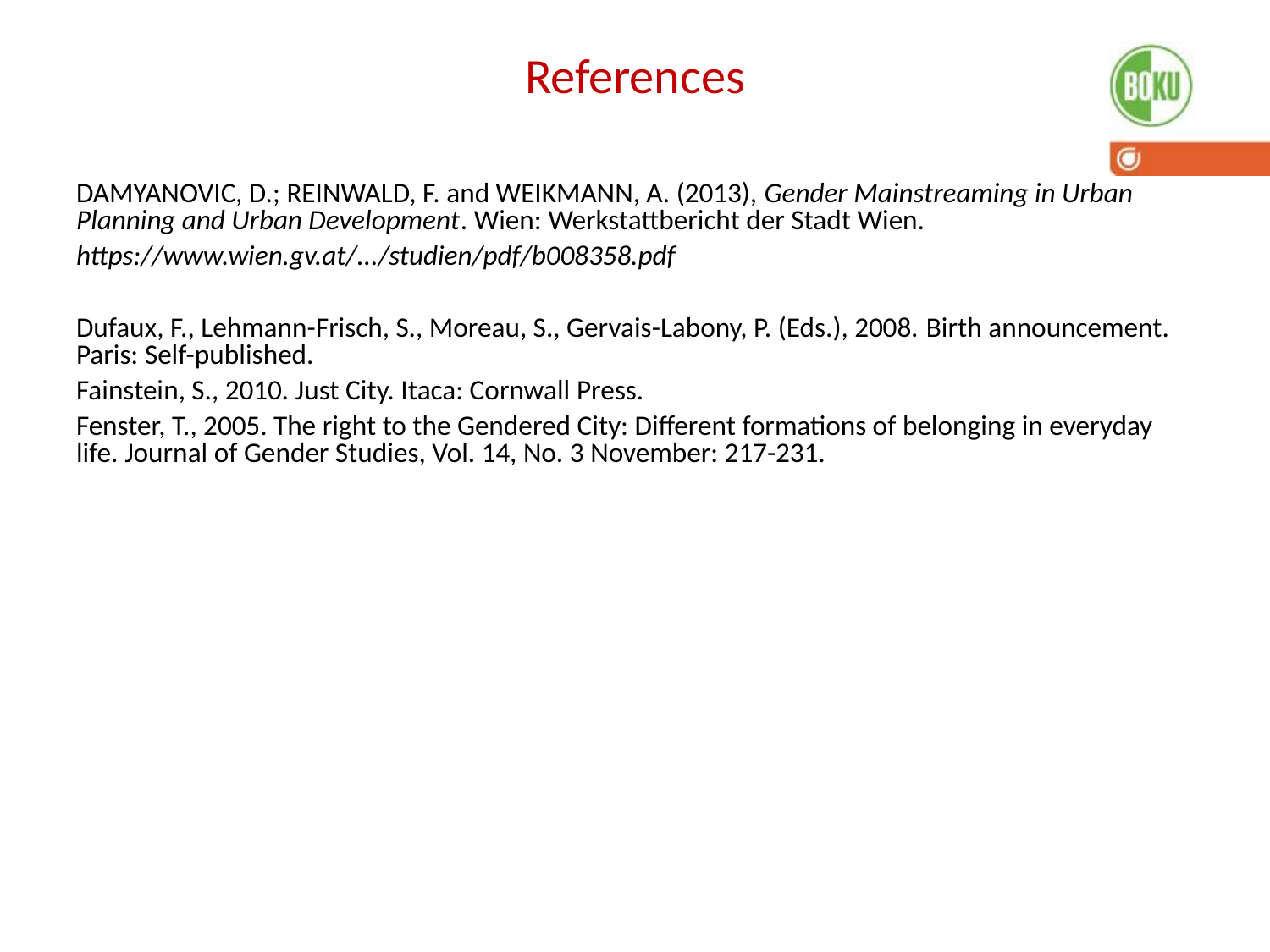

# References

DAMYANOVIC, D.; REINWALD, F. and WEIKMANN, A. (2013), Gender Mainstreaming in Urban Planning and Urban Development. Wien: Werkstattbericht der Stadt Wien.
https://www.wien.gv.at/.../studien/pdf/b008358.pdf

Dufaux, F., Lehmann-Frisch, S., Moreau, S., Gervais-Labony, P. (Eds.), 2008. Birth announcement. Paris: Self-published.
Fainstein, S., 2010. Just City. Itaca: Cornwall Press.
Fenster, T., 2005. The right to the Gendered City: Different formations of belonging in everyday life. Journal of Gender Studies, Vol. 14, No. 3 November: 217-231.